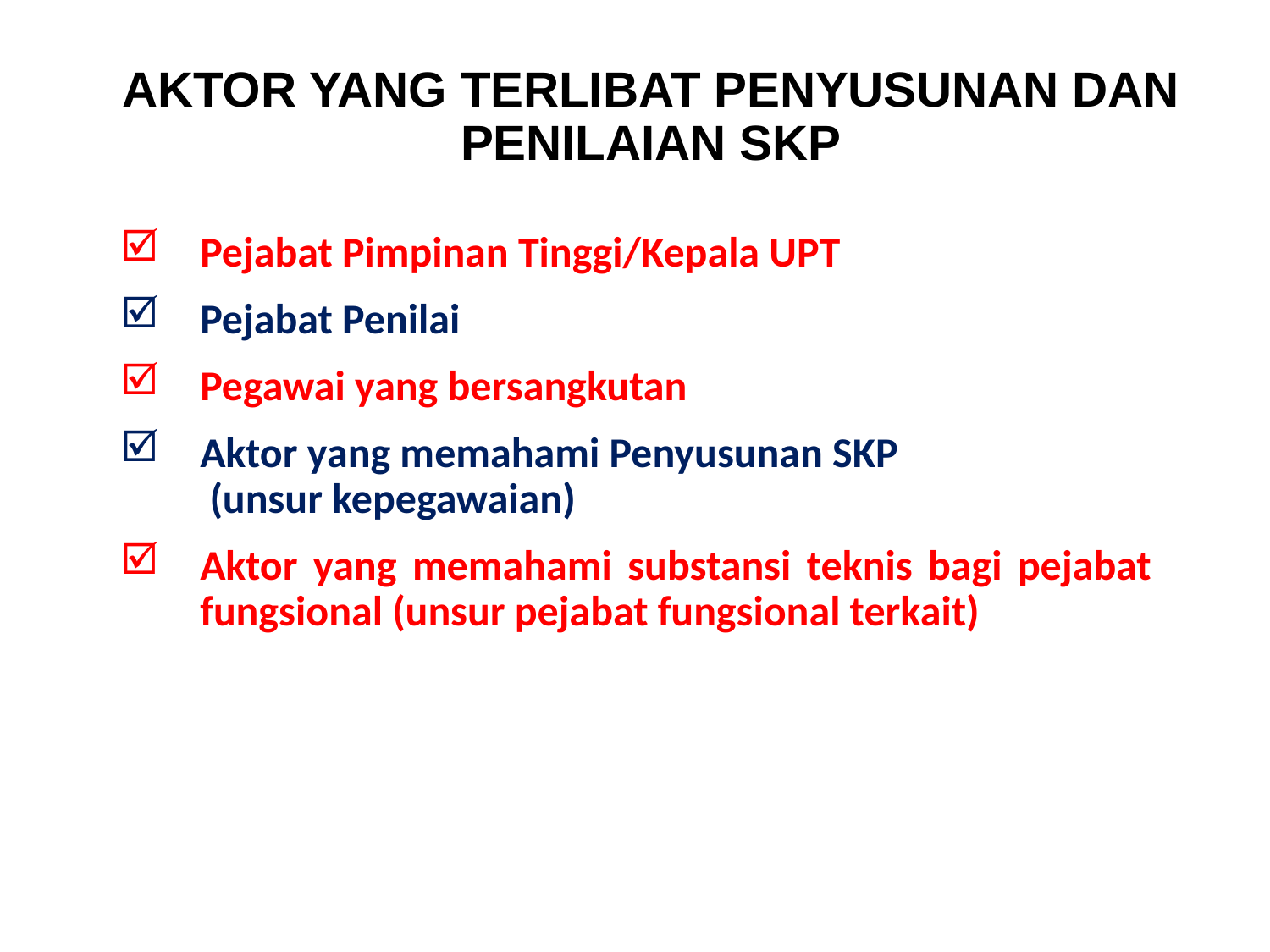

# AKTOR YANG TERLIBAT PENYUSUNAN DAN PENILAIAN SKP
Pejabat Pimpinan Tinggi/Kepala UPT
Pejabat Penilai
Pegawai yang bersangkutan
Aktor yang memahami Penyusunan SKP                            (unsur kepegawaian)
Aktor yang memahami substansi teknis bagi pejabat fungsional (unsur pejabat fungsional terkait)